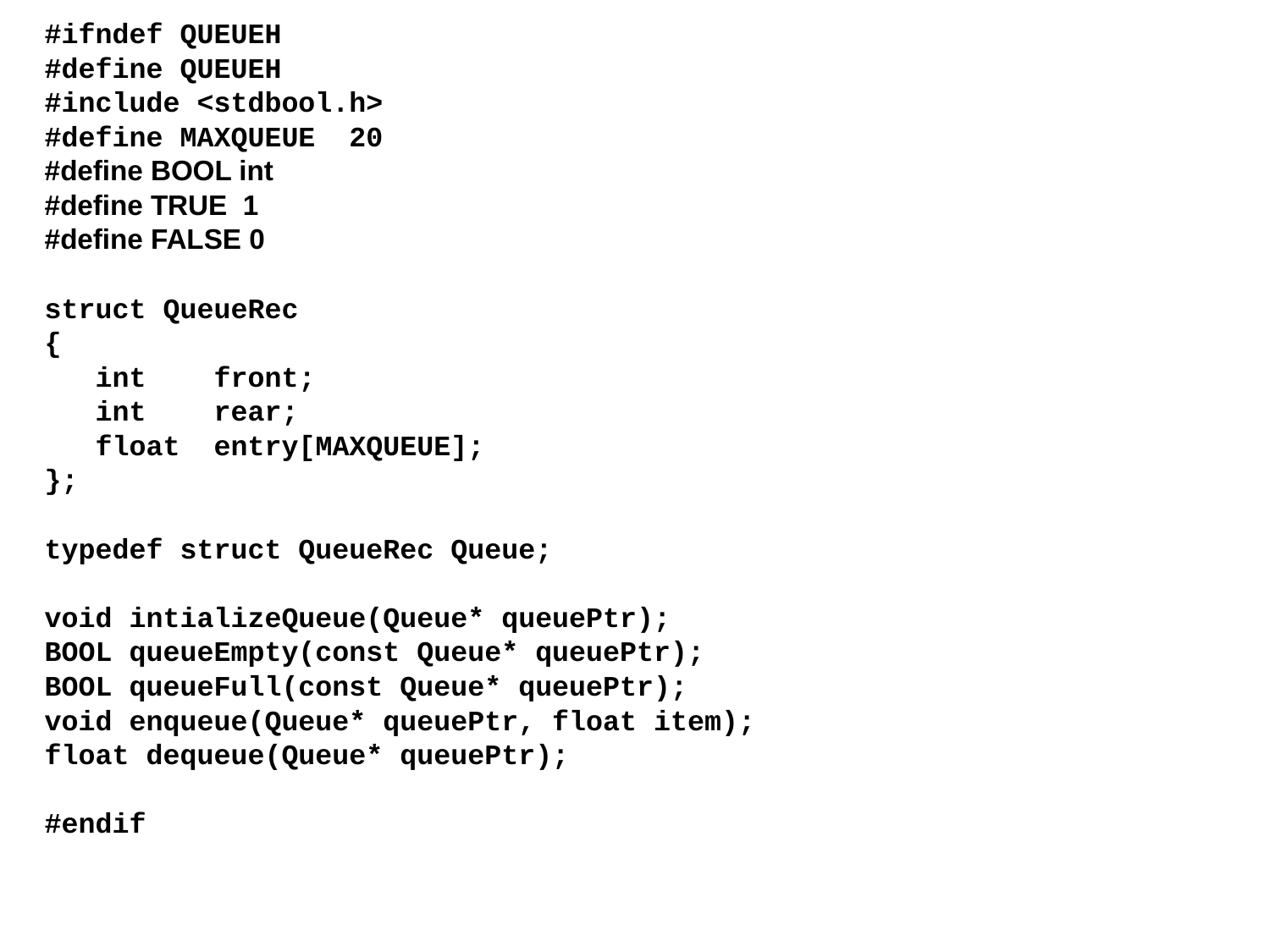

#ifndef QUEUEH
#define QUEUEH
#include <stdbool.h>
#define MAXQUEUE  20
#define BOOL int
#define TRUE  1
#define FALSE 0

struct QueueRec
{
   int    front;
   int    rear;
   float  entry[MAXQUEUE];
};

typedef struct QueueRec Queue;

void intializeQueue(Queue* queuePtr);
BOOL queueEmpty(const Queue* queuePtr);
BOOL queueFull(const Queue* queuePtr);
void enqueue(Queue* queuePtr, float item);
float dequeue(Queue* queuePtr);

#endif